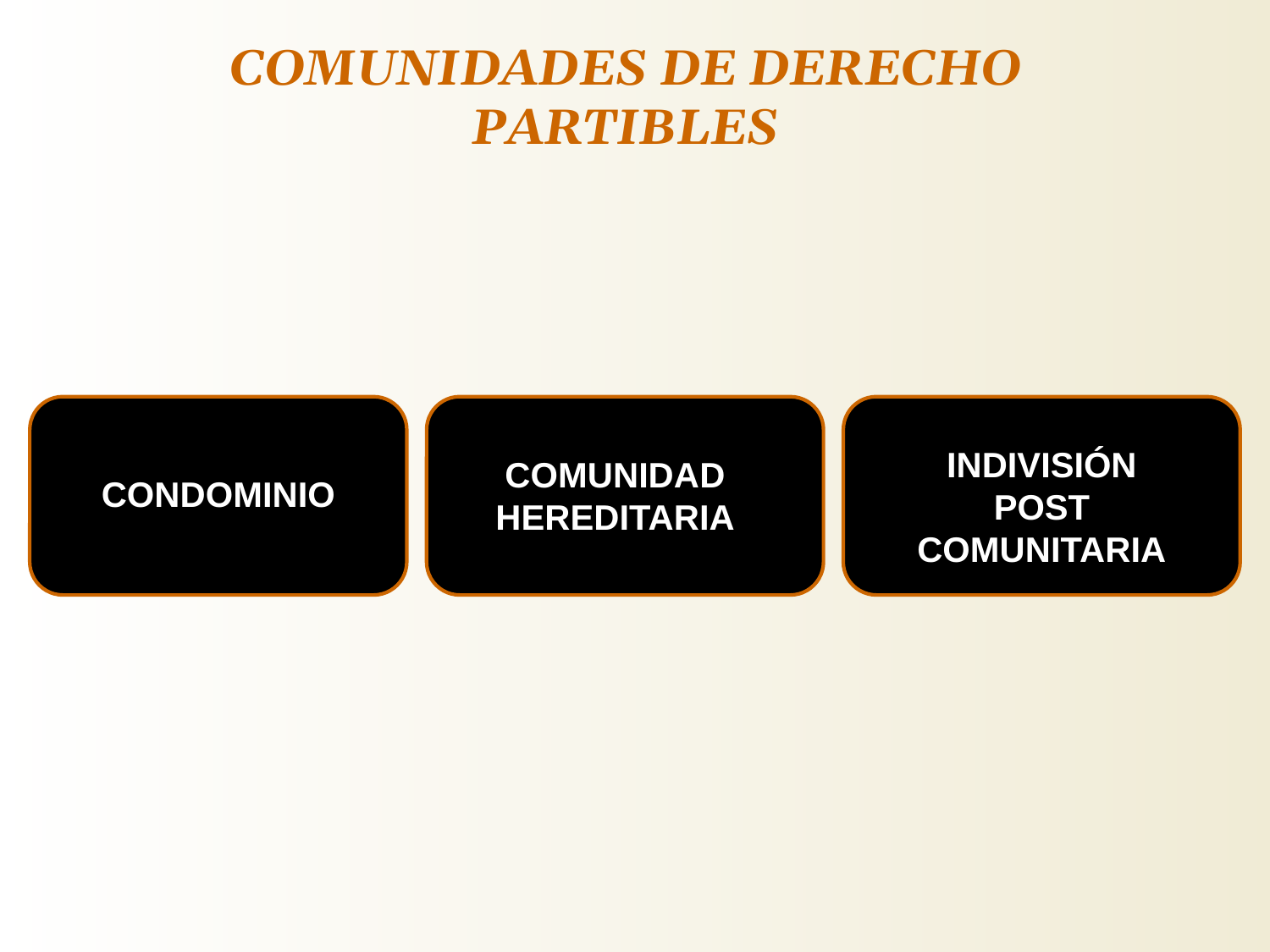

COMUNIDADES DE DERECHO PARTIBLES

INDIVISIÓN POST COMUNITARIA
COMUNIDAD HEREDITARIA
CONDOMINIO